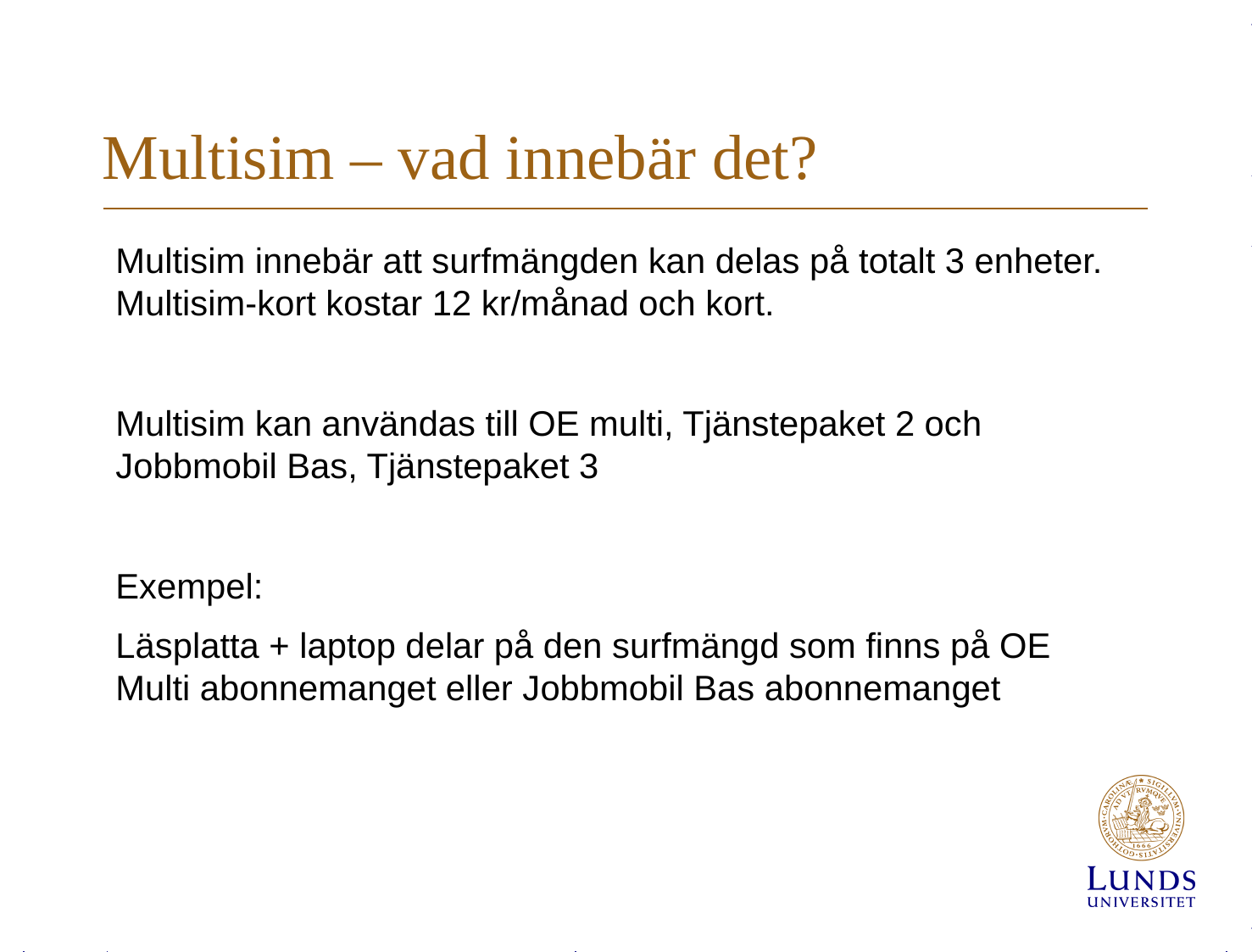

# Multisim – vad innebär det?
Multisim innebär att surfmängden kan delas på totalt 3 enheter. Multisim-kort kostar 12 kr/månad och kort.

Multisim kan användas till OE multi, Tjänstepaket 2 och Jobbmobil Bas, Tjänstepaket 3

Exempel:
Läsplatta + laptop delar på den surfmängd som finns på OE Multi abonnemanget eller Jobbmobil Bas abonnemanget